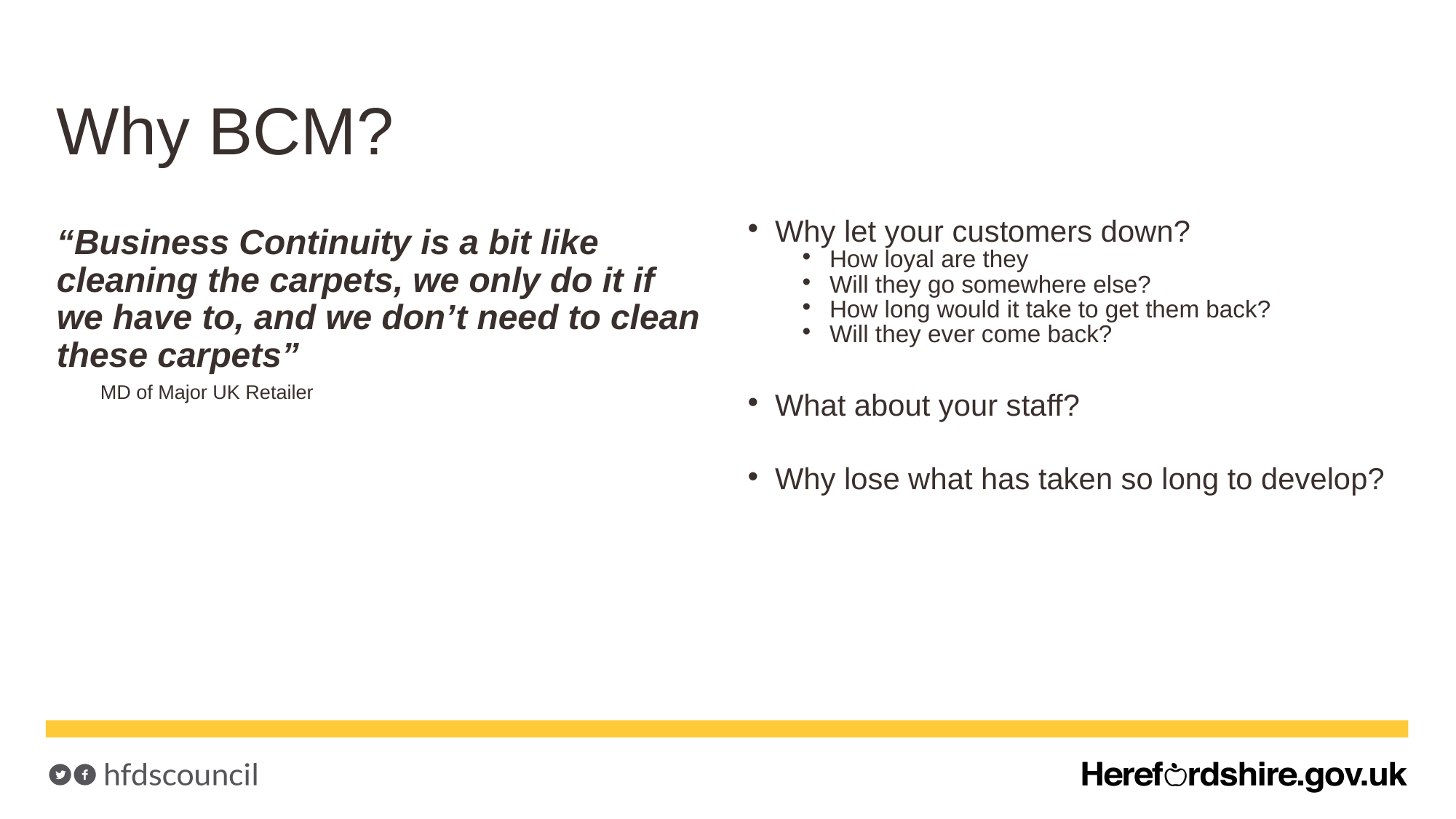

# Why BCM?
Why let your customers down?
How loyal are they
Will they go somewhere else?
How long would it take to get them back?
Will they ever come back?

What about your staff?

Why lose what has taken so long to develop?
“Business Continuity is a bit like cleaning the carpets, we only do it if we have to, and we don’t need to clean these carpets”
	MD of Major UK Retailer